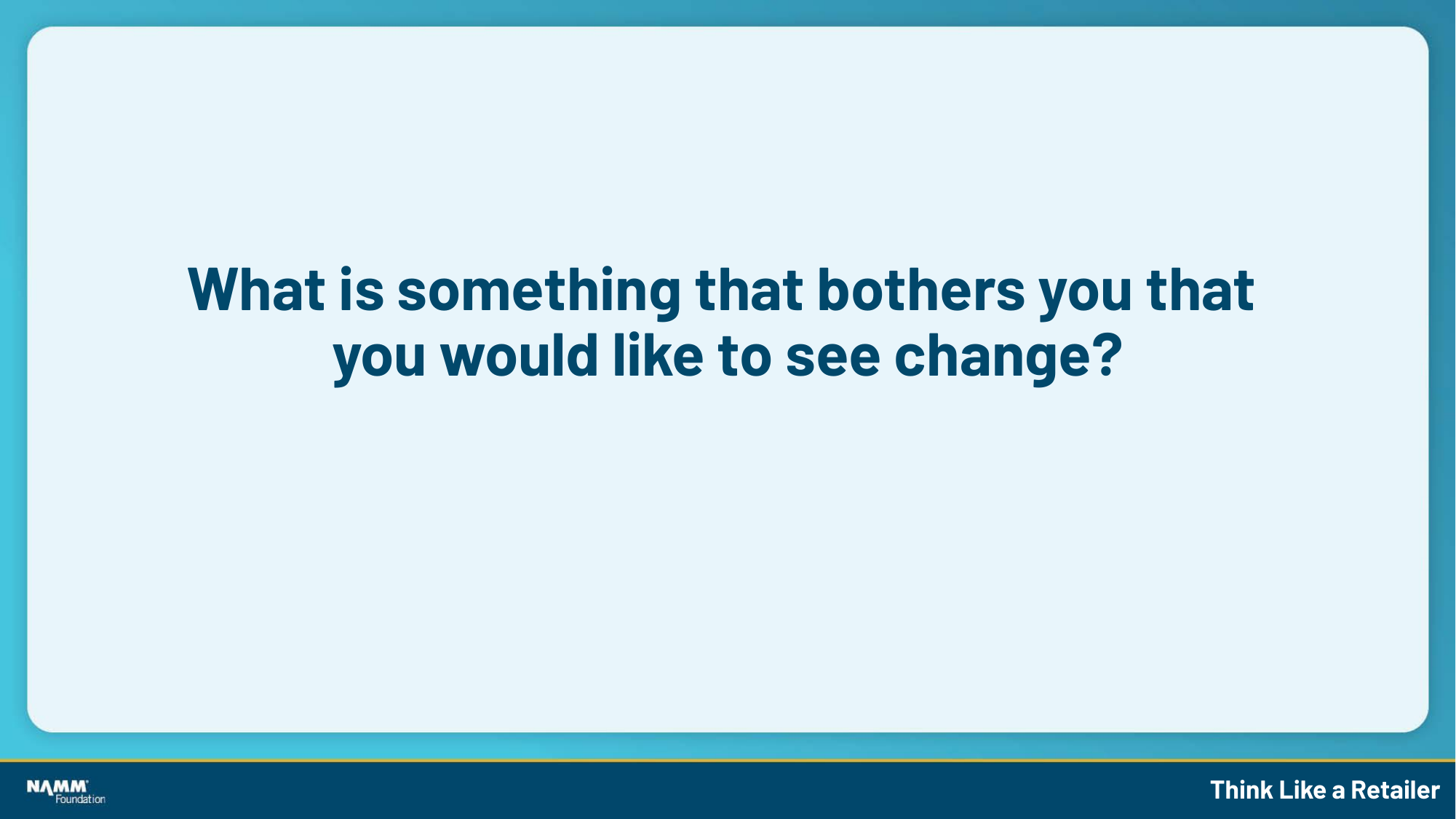

# What is something that bothers you that
you would like to see change?